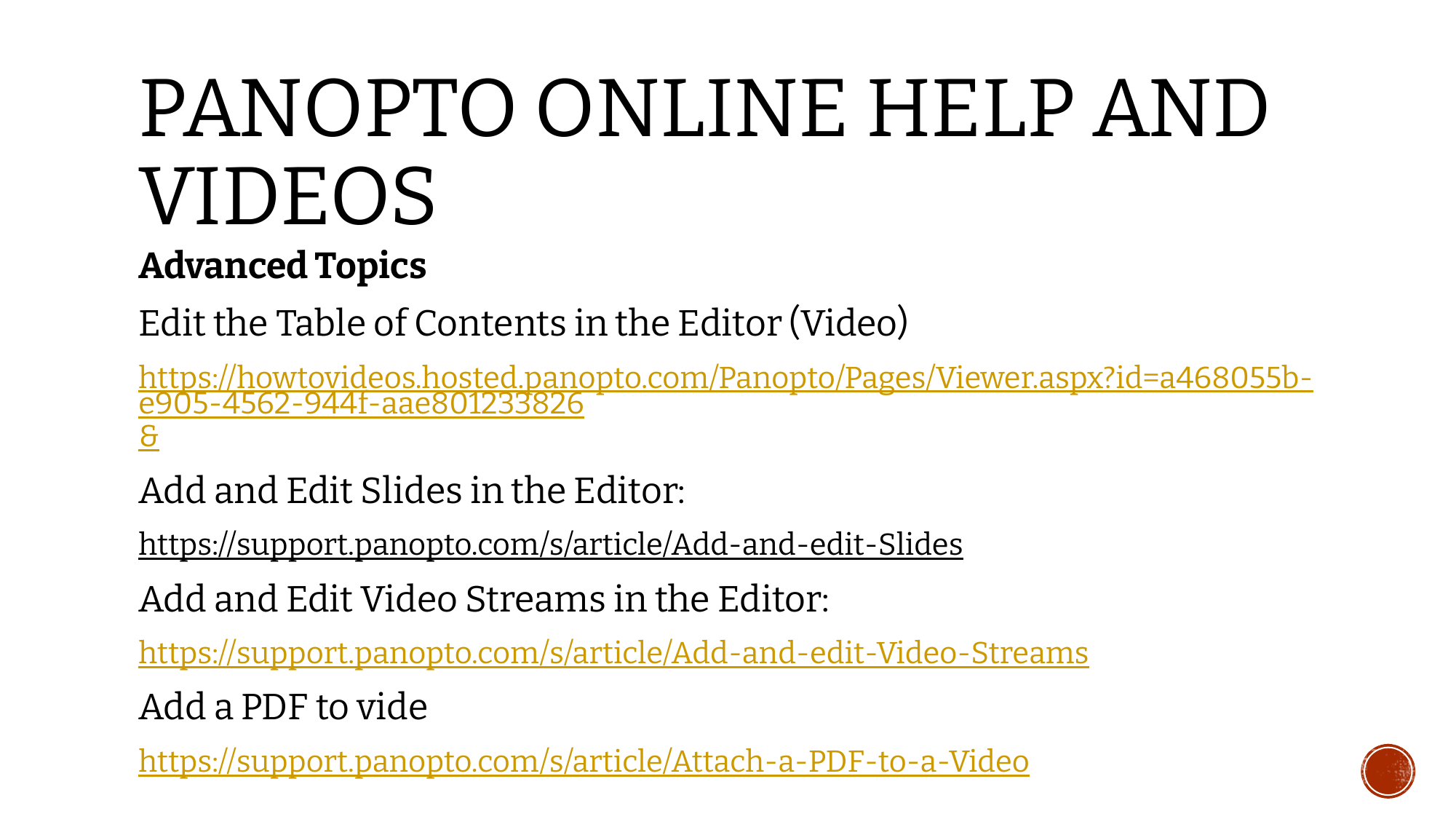

# Panopto online help and videos
Advanced Topics
Edit the Table of Contents in the Editor (Video)
https://howtovideos.hosted.panopto.com/Panopto/Pages/Viewer.aspx?id=a468055b-e905-4562-944f-aae801233826&
Add and Edit Slides in the Editor:
https://support.panopto.com/s/article/Add-and-edit-Slides
Add and Edit Video Streams in the Editor:
https://support.panopto.com/s/article/Add-and-edit-Video-Streams
Add a PDF to vide
https://support.panopto.com/s/article/Attach-a-PDF-to-a-Video